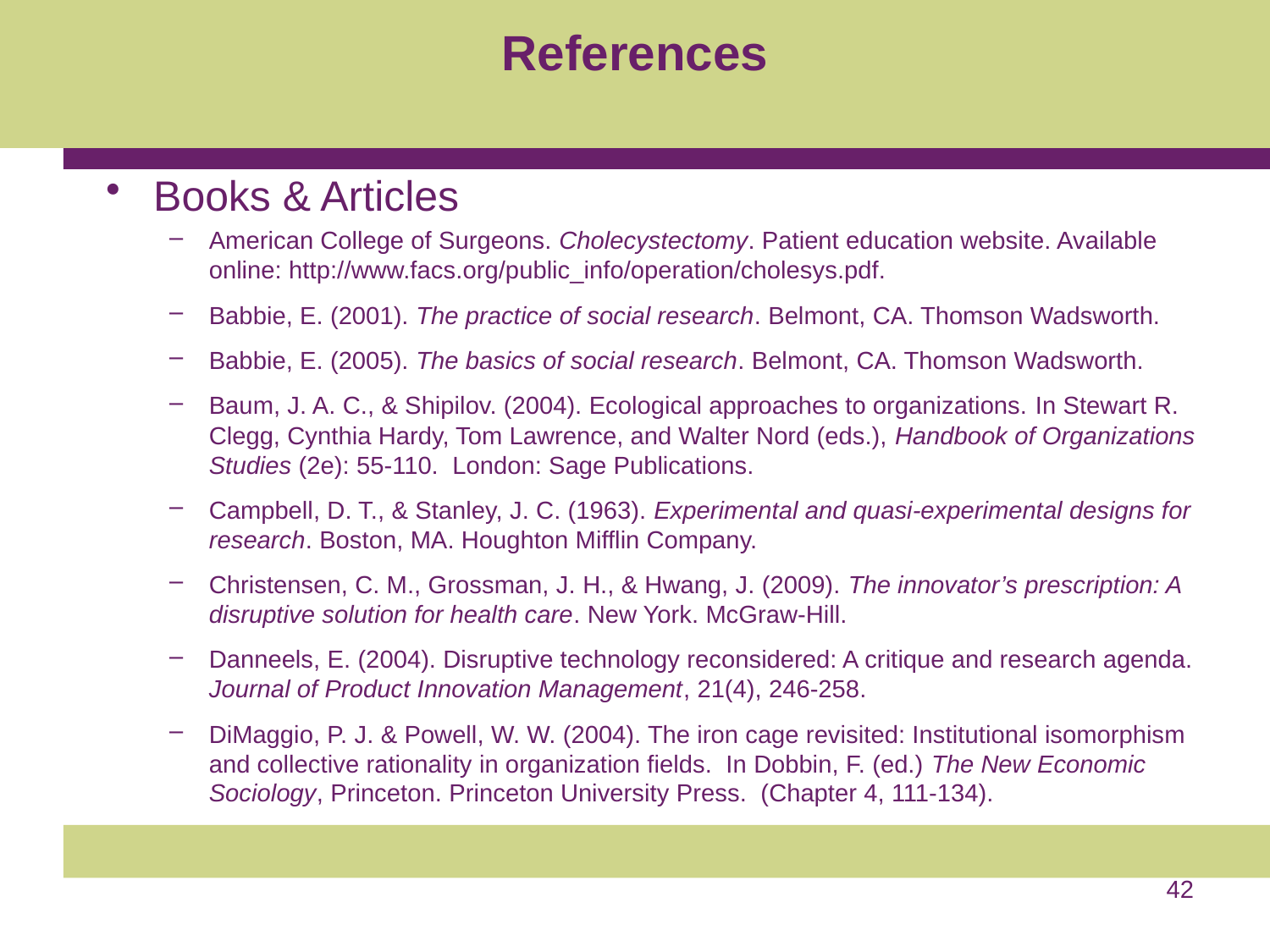

# References
Books & Articles
American College of Surgeons. Cholecystectomy. Patient education website. Available online: http://www.facs.org/public_info/operation/cholesys.pdf.
Babbie, E. (2001). The practice of social research. Belmont, CA. Thomson Wadsworth.
Babbie, E. (2005). The basics of social research. Belmont, CA. Thomson Wadsworth.
Baum, J. A. C., & Shipilov. (2004). Ecological approaches to organizations. In Stewart R. Clegg, Cynthia Hardy, Tom Lawrence, and Walter Nord (eds.), Handbook of Organizations Studies (2e): 55-110.  London: Sage Publications.
Campbell, D. T., & Stanley, J. C. (1963). Experimental and quasi-experimental designs for research. Boston, MA. Houghton Mifflin Company.
Christensen, C. M., Grossman, J. H., & Hwang, J. (2009). The innovator’s prescription: A disruptive solution for health care. New York. McGraw-Hill.
Danneels, E. (2004). Disruptive technology reconsidered: A critique and research agenda. Journal of Product Innovation Management, 21(4), 246-258.
DiMaggio, P. J. & Powell, W. W. (2004). The iron cage revisited: Institutional isomorphism and collective rationality in organization fields.  In Dobbin, F. (ed.) The New Economic Sociology, Princeton. Princeton University Press.  (Chapter 4, 111-134).

42